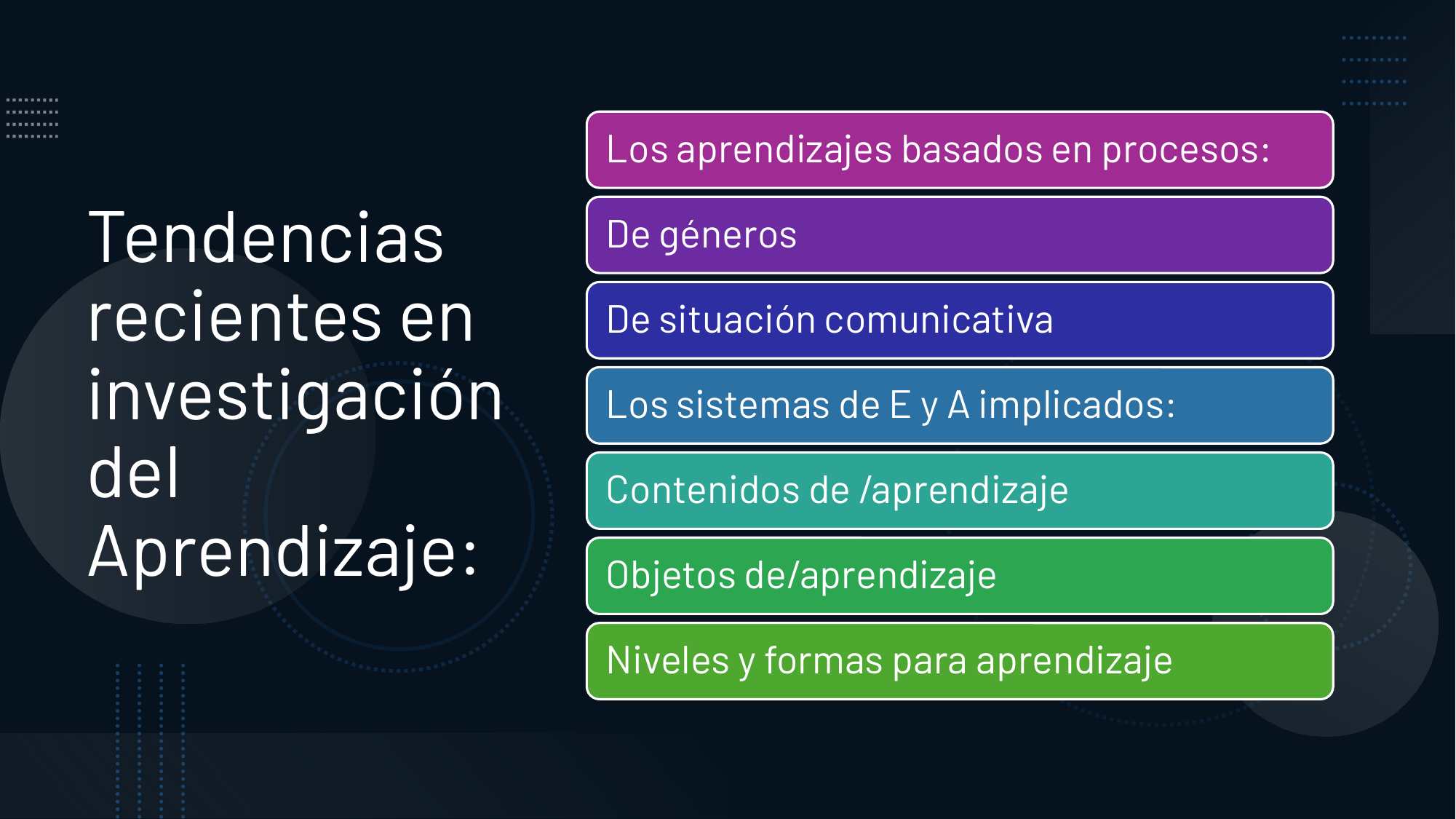

# Tendencias recientes en investigación del Aprendizaje:
Los aprendizajes basados en procesos:
De géneros
De situación comunicativa
Los sistemas de E y A implicados:
Contenidos de /aprendizaje
Objetos de/aprendizaje
Niveles y formas para aprendizaje